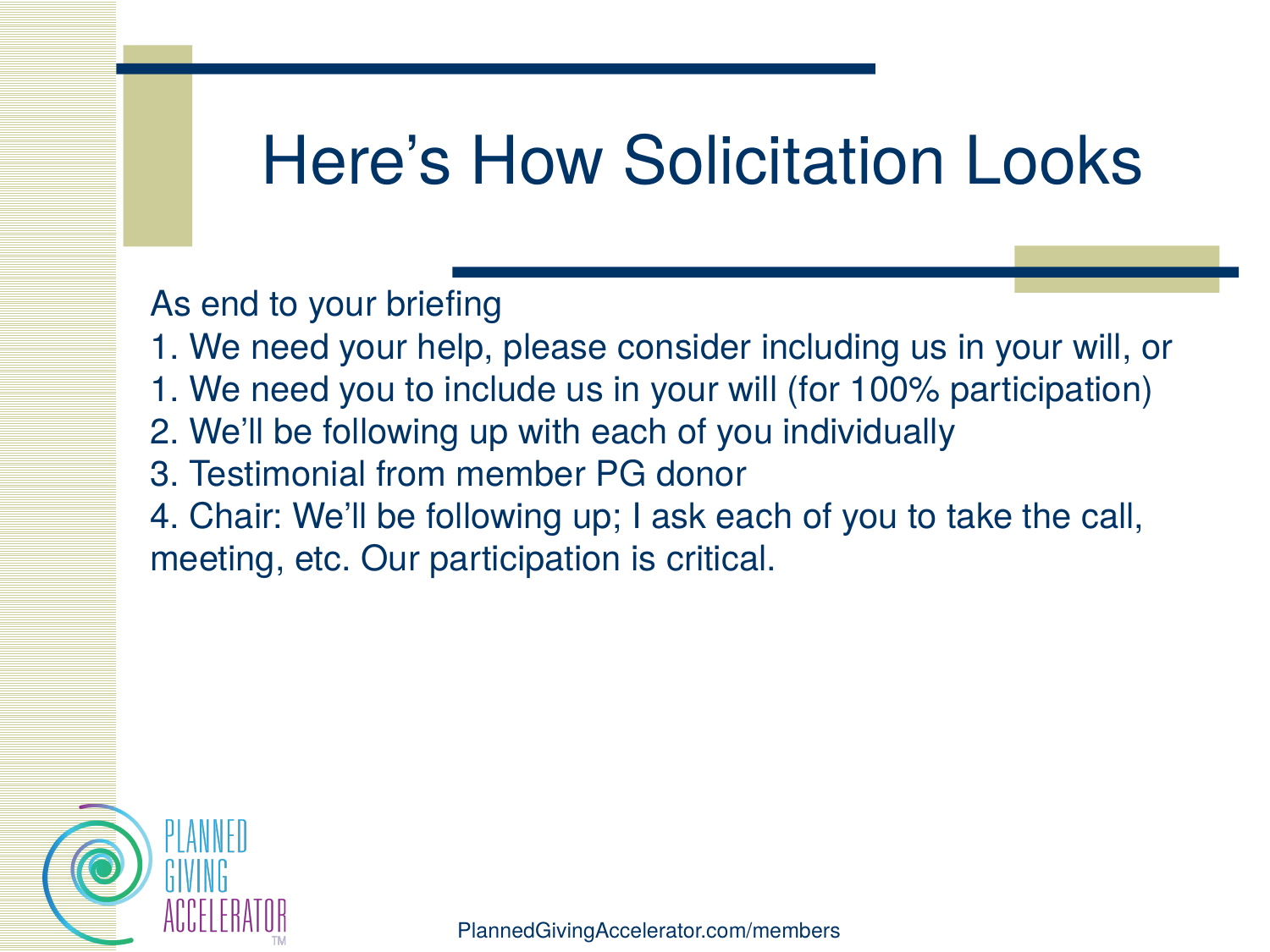

# Here’s How Solicitation Looks

As end to your briefing
1. We need your help, please consider including us in your will, or
1. We need you to include us in your will (for 100% participation)
2. We’ll be following up with each of you individually
3. Testimonial from member PG donor
4. Chair: We’ll be following up; I ask each of you to take the call, meeting, etc. Our participation is critical.
PlannedGivingAccelerator.com/members